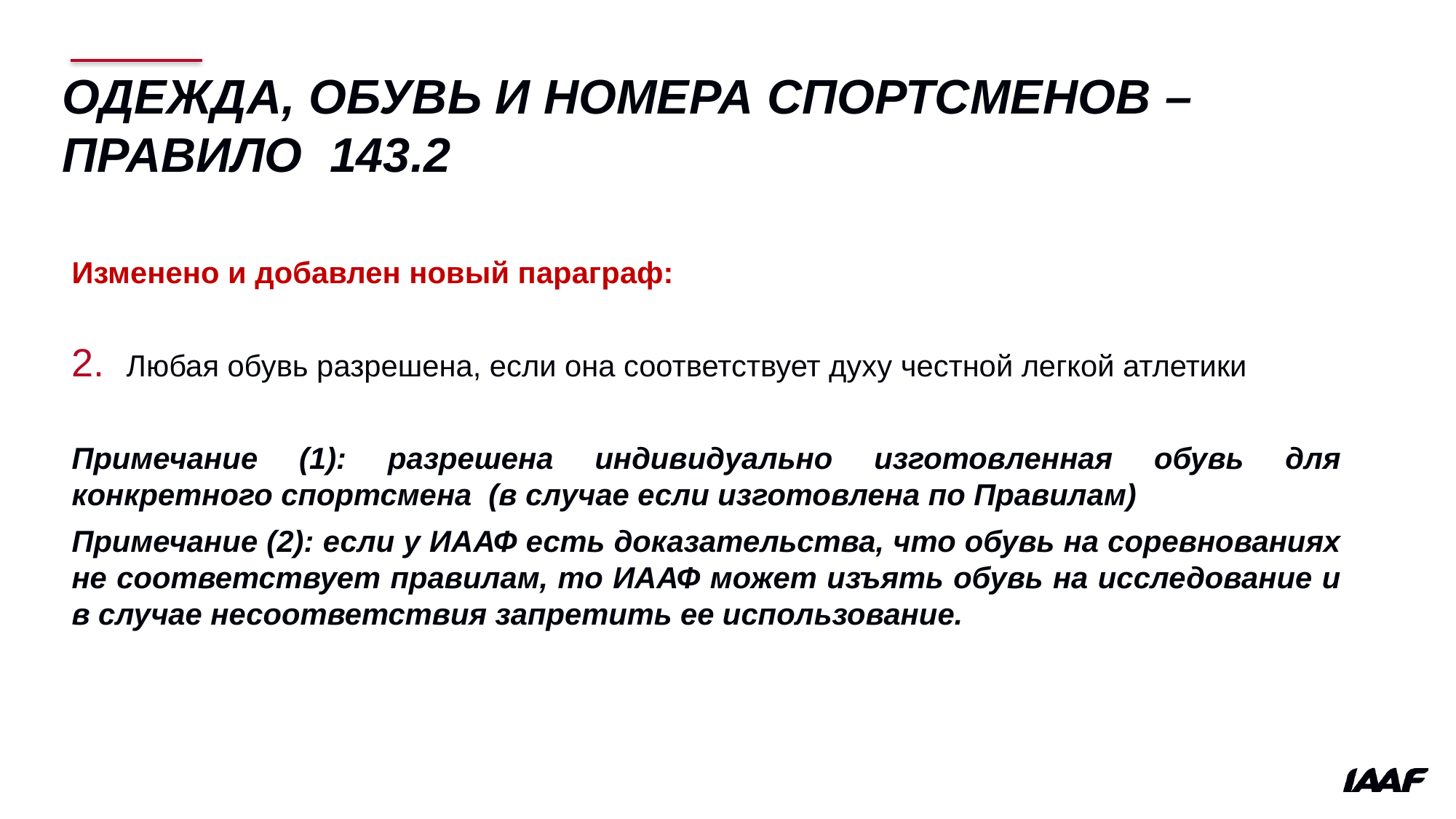

# ОДЕЖДА, ОБУВЬ И НОМЕРА СПОРТСМЕНОВ – ПРАВИЛО  143.2
Изменено и добавлен новый параграф:

Любая обувь разрешена, если она соответствует духу честной легкой атлетики

Примечание (1): разрешена индивидуально изготовленная обувь для конкретного спортсмена  (в случае если изготовлена по Правилам)
Примечание (2): если у ИААФ есть доказательства, что обувь на соревнованиях не соответствует правилам, то ИААФ может изъять обувь на исследование и в случае несоответствия запретить ее использование.